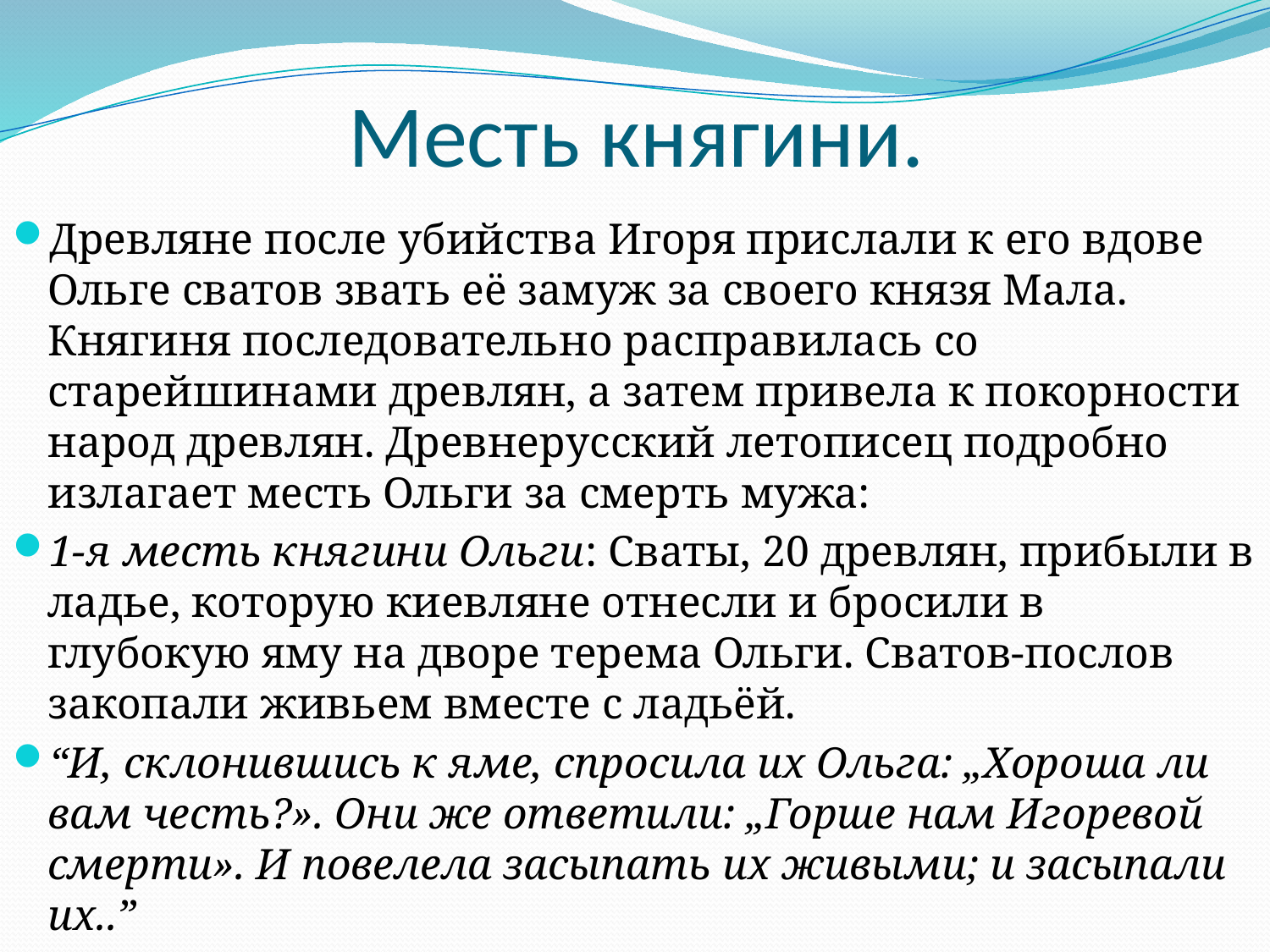

# Месть княгини.
Древляне после убийства Игоря прислали к его вдове Ольге сватов звать её замуж за своего князя Мала. Княгиня последовательно расправилась со старейшинами древлян, а затем привела к покорности народ древлян. Древнерусский летописец подробно излагает месть Ольги за смерть мужа:
1-я месть княгини Ольги: Сваты, 20 древлян, прибыли в ладье, которую киевляне отнесли и бросили в глубокую яму на дворе терема Ольги. Сватов-послов закопали живьем вместе с ладьёй.
“И, склонившись к яме, спросила их Ольга: „Хороша ли вам честь?». Они же ответили: „Горше нам Игоревой смерти». И повелела засыпать их живыми; и засыпали их..”